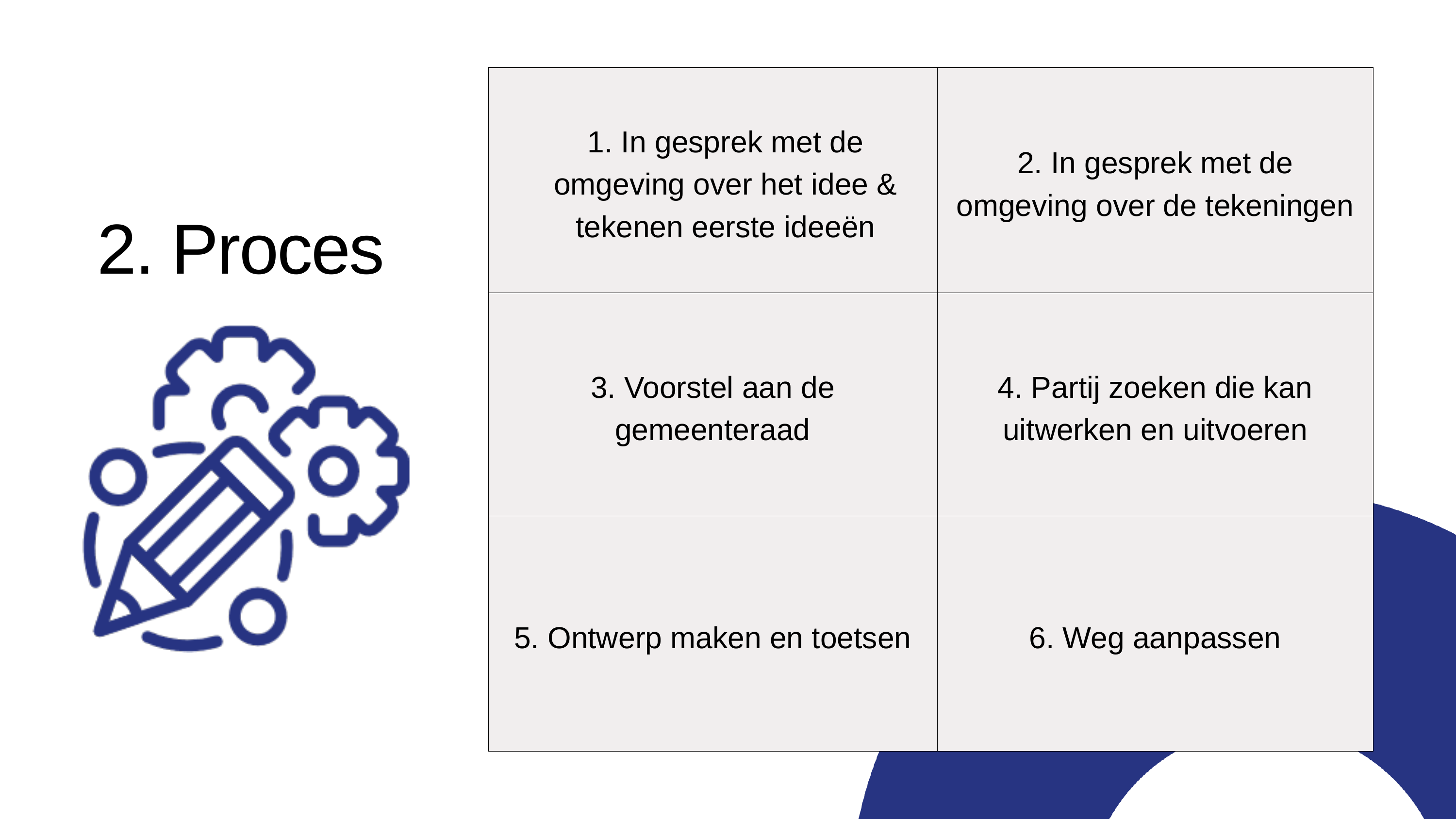

| 1. In gesprek met de omgeving over het idee & tekenen eerste ideeën | 2. In gesprek met de omgeving over de tekeningen |
| --- | --- |
| 3. Voorstel aan de gemeenteraad | 4. Partij zoeken die kan uitwerken en uitvoeren |
| 5. Ontwerp maken en toetsen | 6. Weg aanpassen |
2. Proces